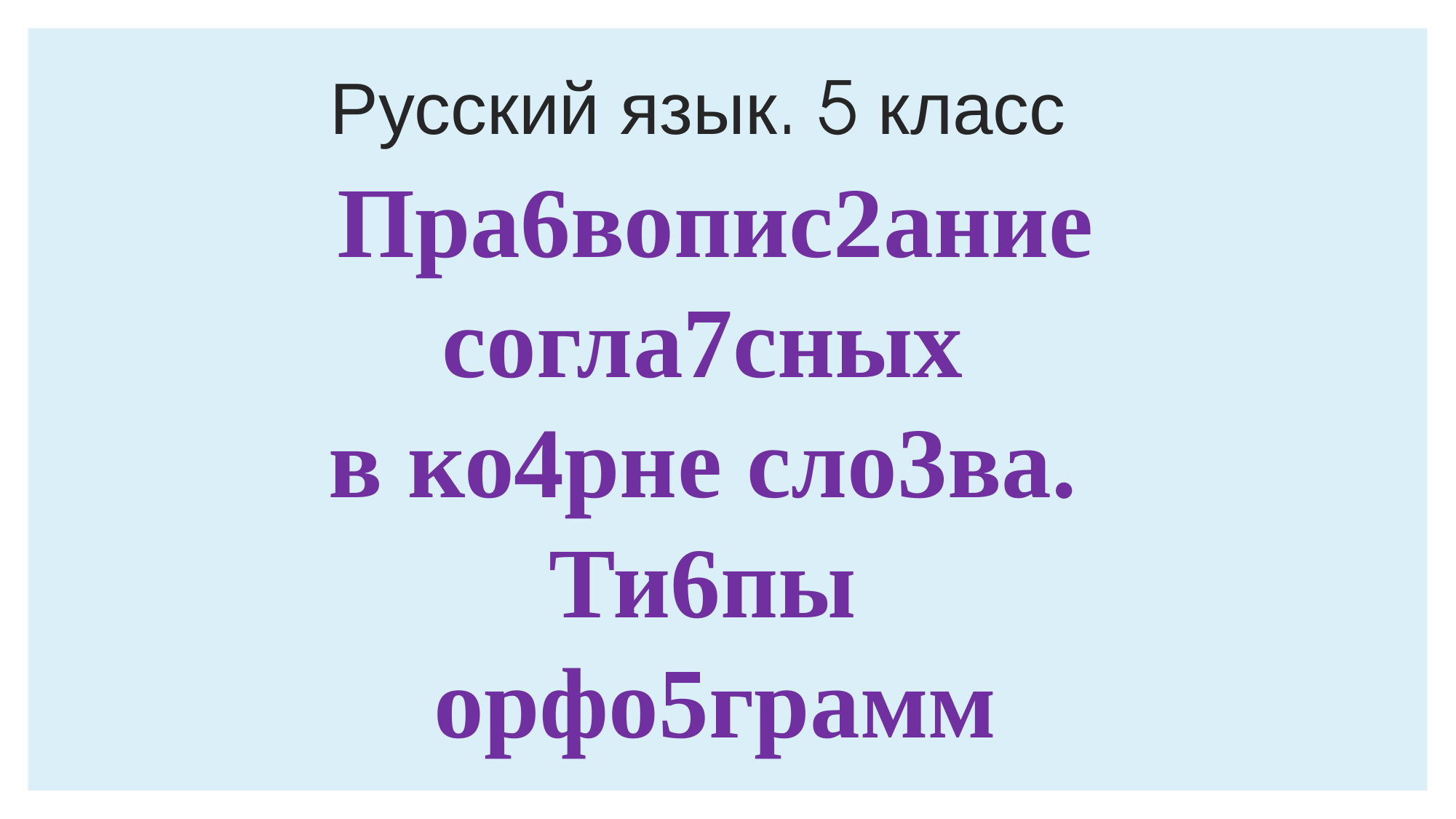

# Русский язык. 5 класс
Пра6вопис2ание согла7сных
в ко4рне сло3ва.
Ти6пы
орфо5грамм